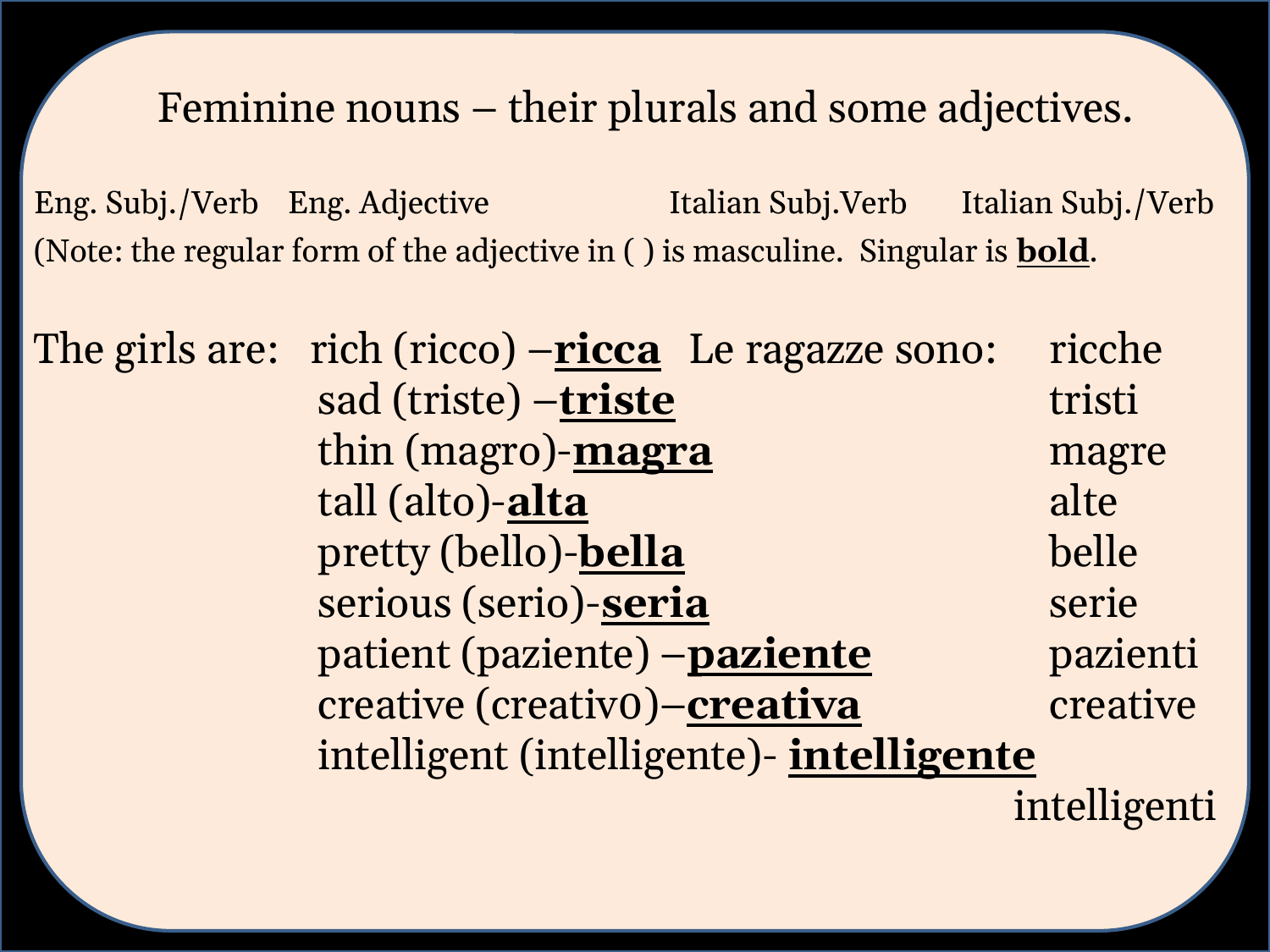

#
Feminine nouns – their plurals and some adjectives.

Eng. Subj./Verb	Eng. Adjective		Italian Subj.Verb 	     Italian Subj./Verb
(Note: the regular form of the adjective in ( ) is masculine.  Singular is bold.

The girls are:   rich (ricco) –ricca	  Le ragazze sono:	ricche
		   sad (triste) –triste			tristi
		   thin (magro)-magra			magre
		   tall (alto)-alta				alte
   		   pretty (bello)-bella			belle
		   serious (serio)-seria			serie
		   patient (paziente) –paziente		pazienti
		   creative (creativ0)–creativa		creative
 		   intelligent (intelligente)- intelligente
							         intelligenti